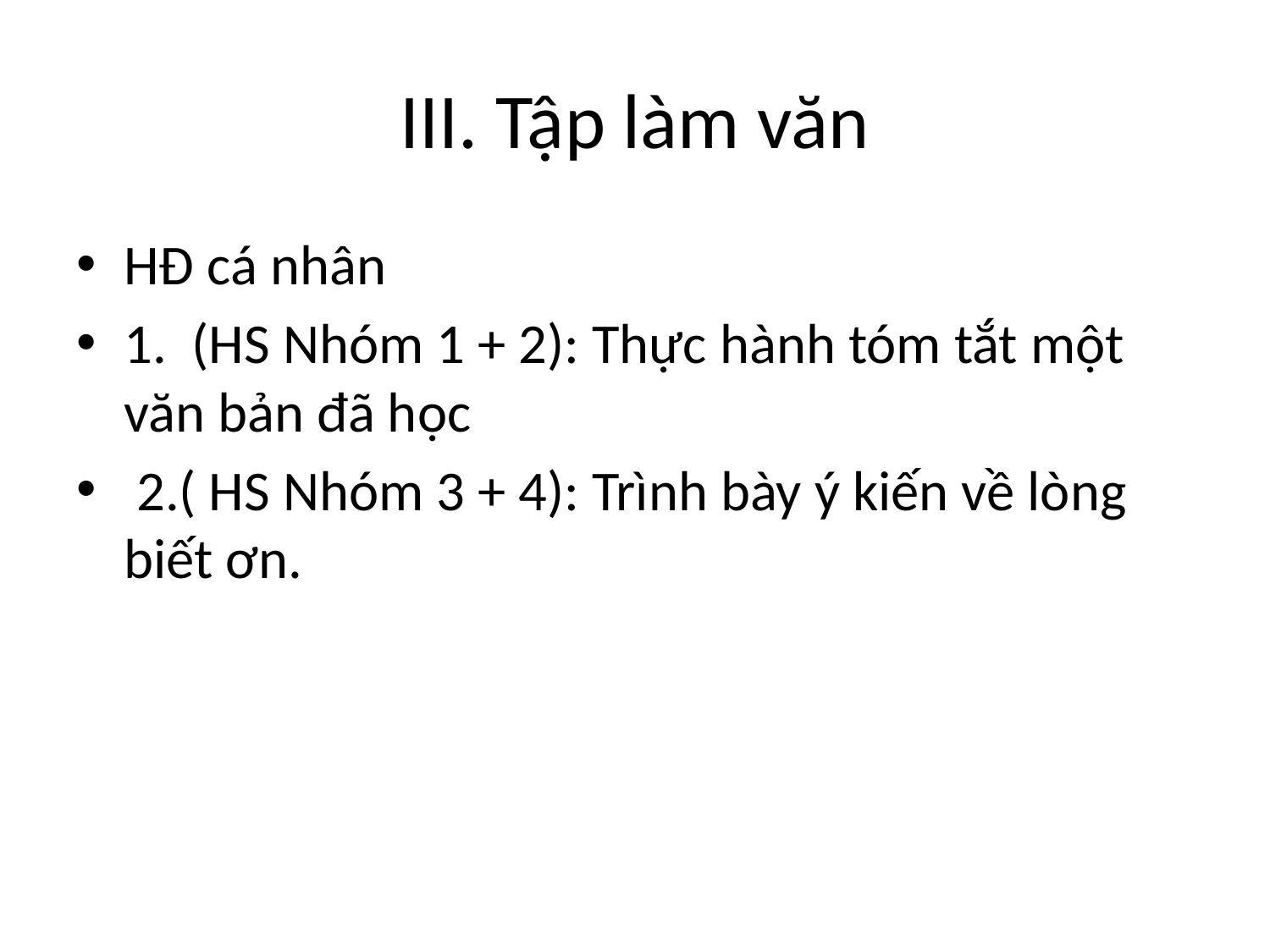

# III. Tập làm văn
HĐ cá nhân
1.  (HS Nhóm 1 + 2): Thực hành tóm tắt một văn bản đã học
 2.( HS Nhóm 3 + 4): Trình bày ý kiến về lòng biết ơn.